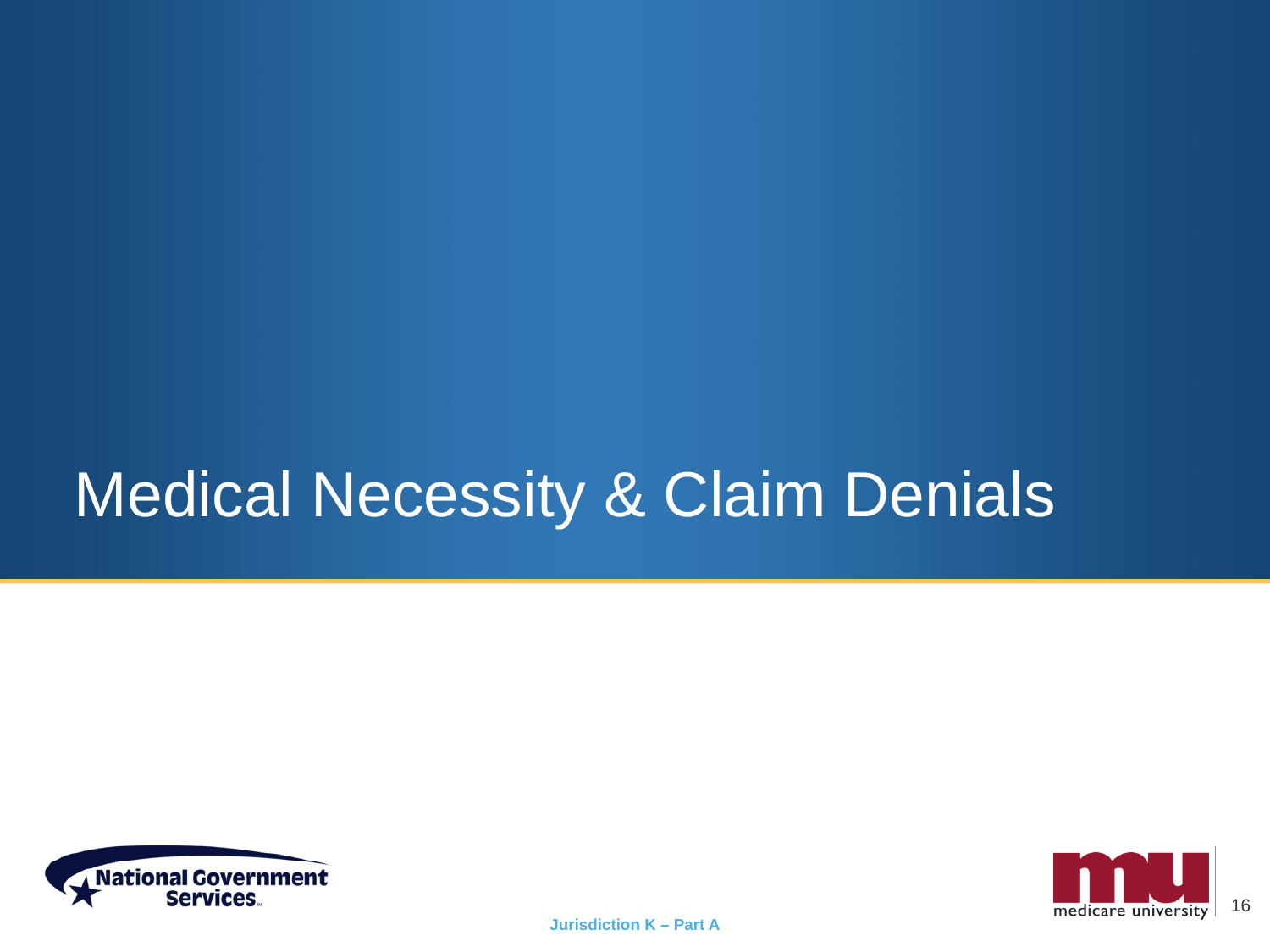

# Medical Necessity & Claim Denials
16